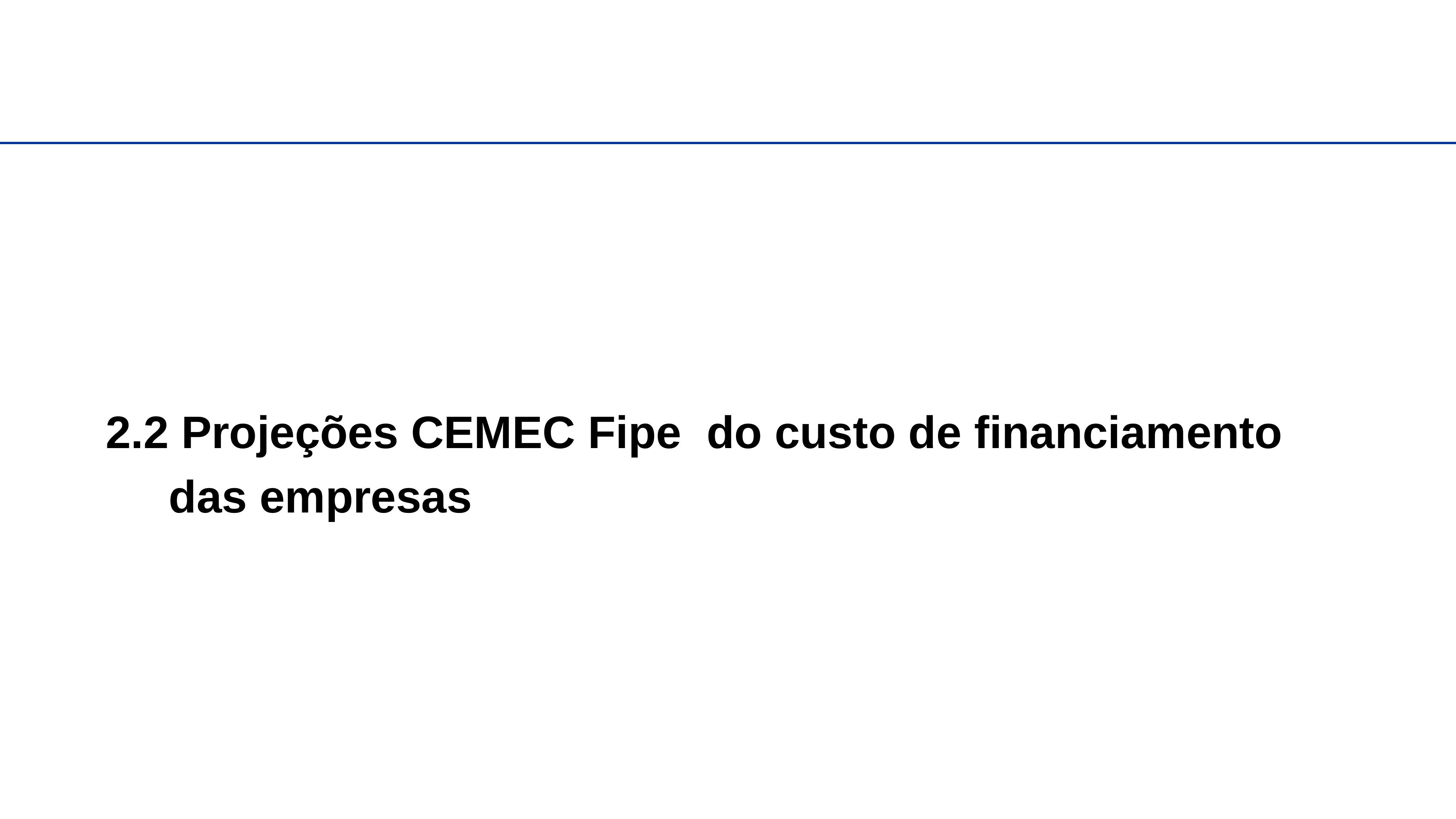

#

2.2 Projeções CEMEC Fipe  do custo de financiamento
     das empresas